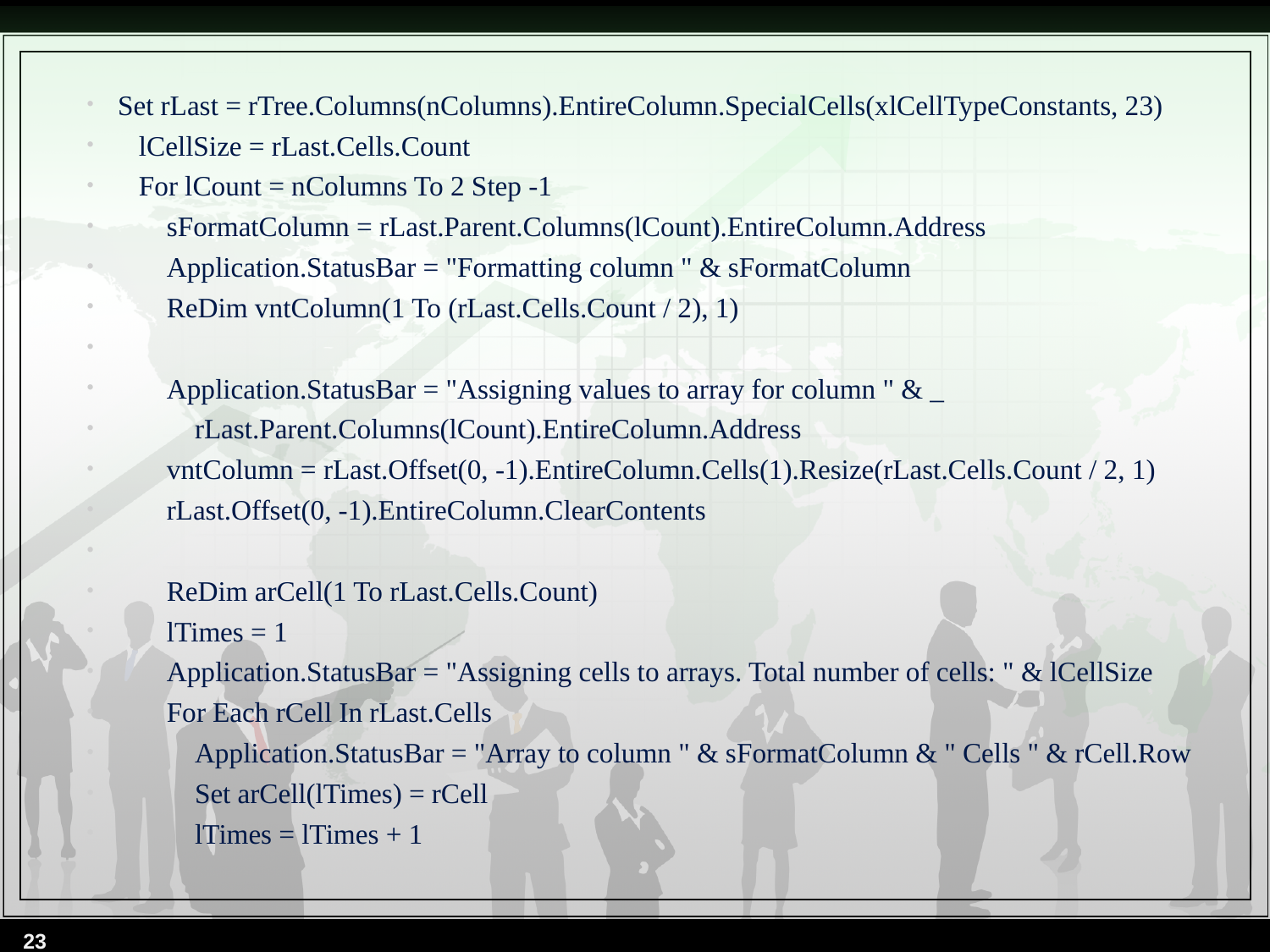

Set rLast = rTree.Columns(nColumns).EntireColumn.SpecialCells(xlCellTypeConstants, 23)
    lCellSize = rLast.Cells.Count
    For lCount = nColumns To 2 Step -1
        sFormatColumn = rLast.Parent.Columns(lCount).EntireColumn.Address
        Application.StatusBar = "Formatting column " & sFormatColumn
        ReDim vntColumn(1 To (rLast.Cells.Count / 2), 1)

        Application.StatusBar = "Assigning values to array for column " & _
            rLast.Parent.Columns(lCount).EntireColumn.Address
        vntColumn = rLast.Offset(0, -1).EntireColumn.Cells(1).Resize(rLast.Cells.Count / 2, 1)
        rLast.Offset(0, -1).EntireColumn.ClearContents

        ReDim arCell(1 To rLast.Cells.Count)
        lTimes = 1
        Application.StatusBar = "Assigning cells to arrays. Total number of cells: " & lCellSize
        For Each rCell In rLast.Cells
            Application.StatusBar = "Array to column " & sFormatColumn & " Cells " & rCell.Row
            Set arCell(lTimes) = rCell
            lTimes = lTimes + 1
23